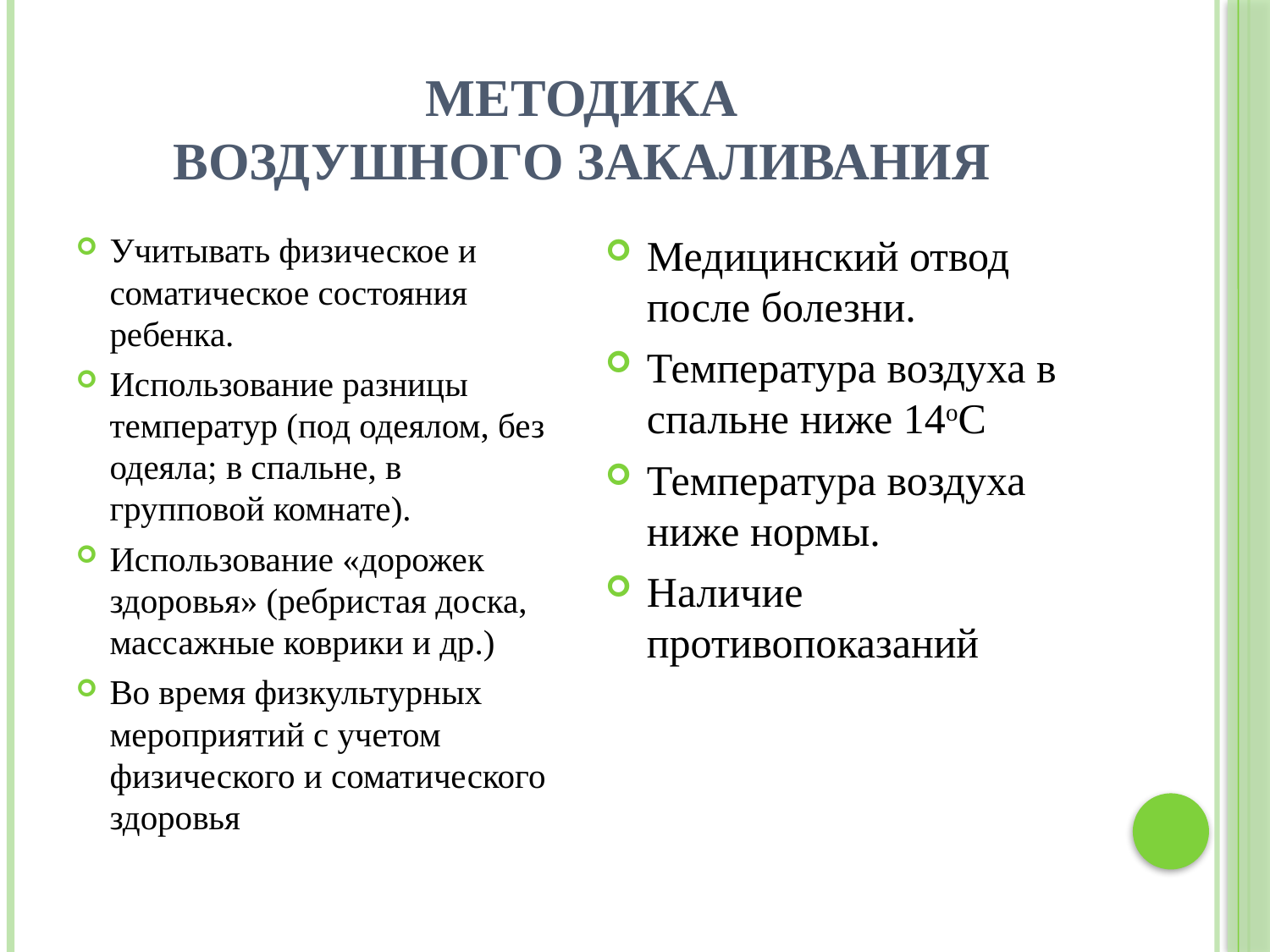

# Методика воздушного закаливания
Учитывать физическое и соматическое состояния ребенка.
Использование разницы температур (под одеялом, без одеяла; в спальне, в групповой комнате).
Использование «дорожек здоровья» (ребристая доска, массажные коврики и др.)
Во время физкультурных мероприятий с учетом физического и соматического здоровья
Медицинский отвод после болезни.
Температура воздуха в спальне ниже 14oС
Температура воздуха ниже нормы.
Наличие противопоказаний